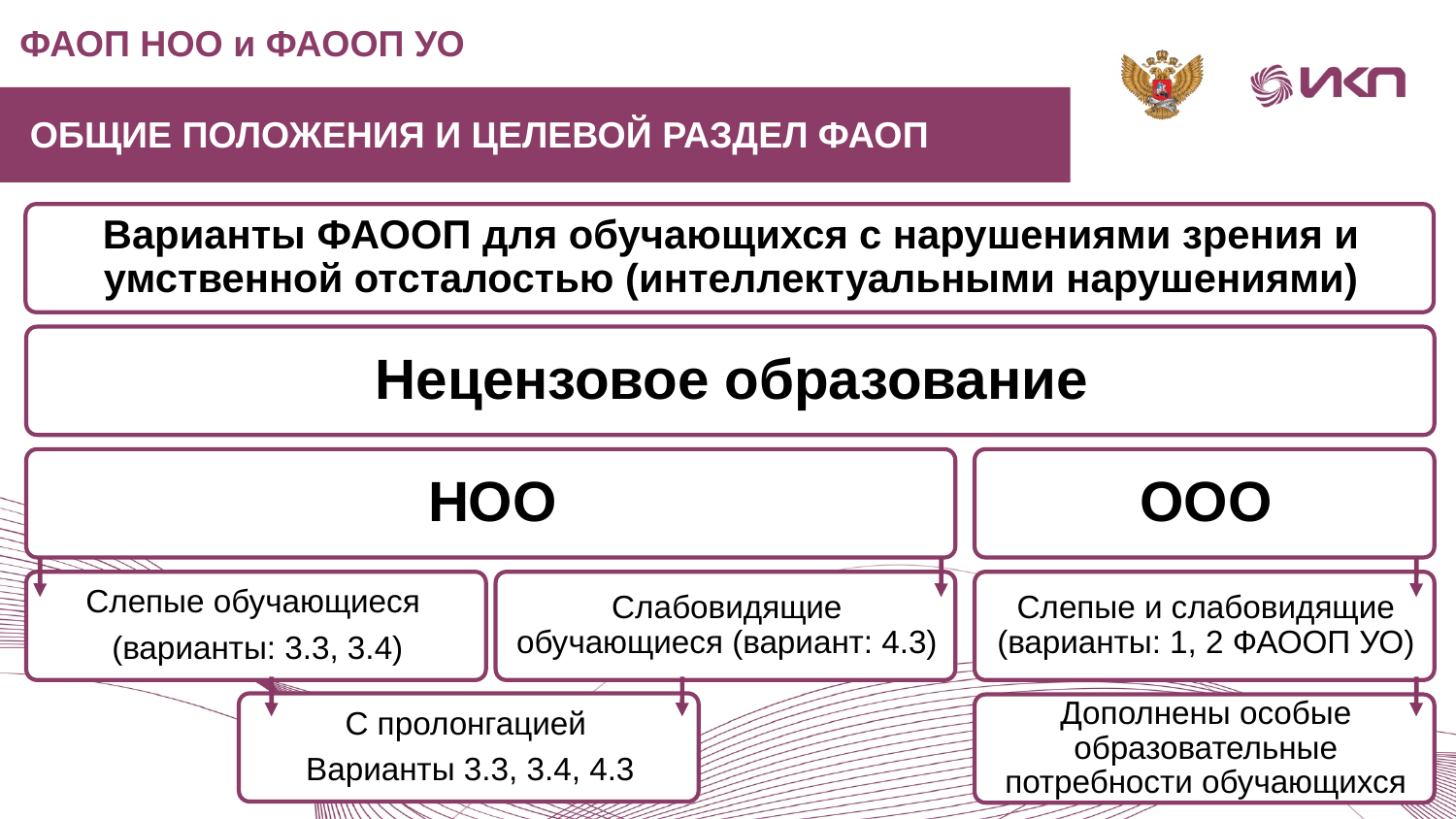

ФАОП НОО и ФАООП УО

ОБЩИЕ ПОЛОЖЕНИЯ И ЦЕЛЕВОЙ РАЗДЕЛ ФАОП
Варианты ФАООП для обучающихся с нарушениями зрения и умственной отсталостью (интеллектуальными нарушениями)
Нецензовое образование
НОО
Слепые обучающиеся
(варианты: 3.3, 3.4)
Слабовидящие обучающиеся (вариант: 4.3)
С пролонгацией
Варианты 3.3, 3.4, 4.3
ООО
Слепые и слабовидящие (варианты: 1, 2 ФАООП УО)
Дополнены особые образовательные потребности обучающихся